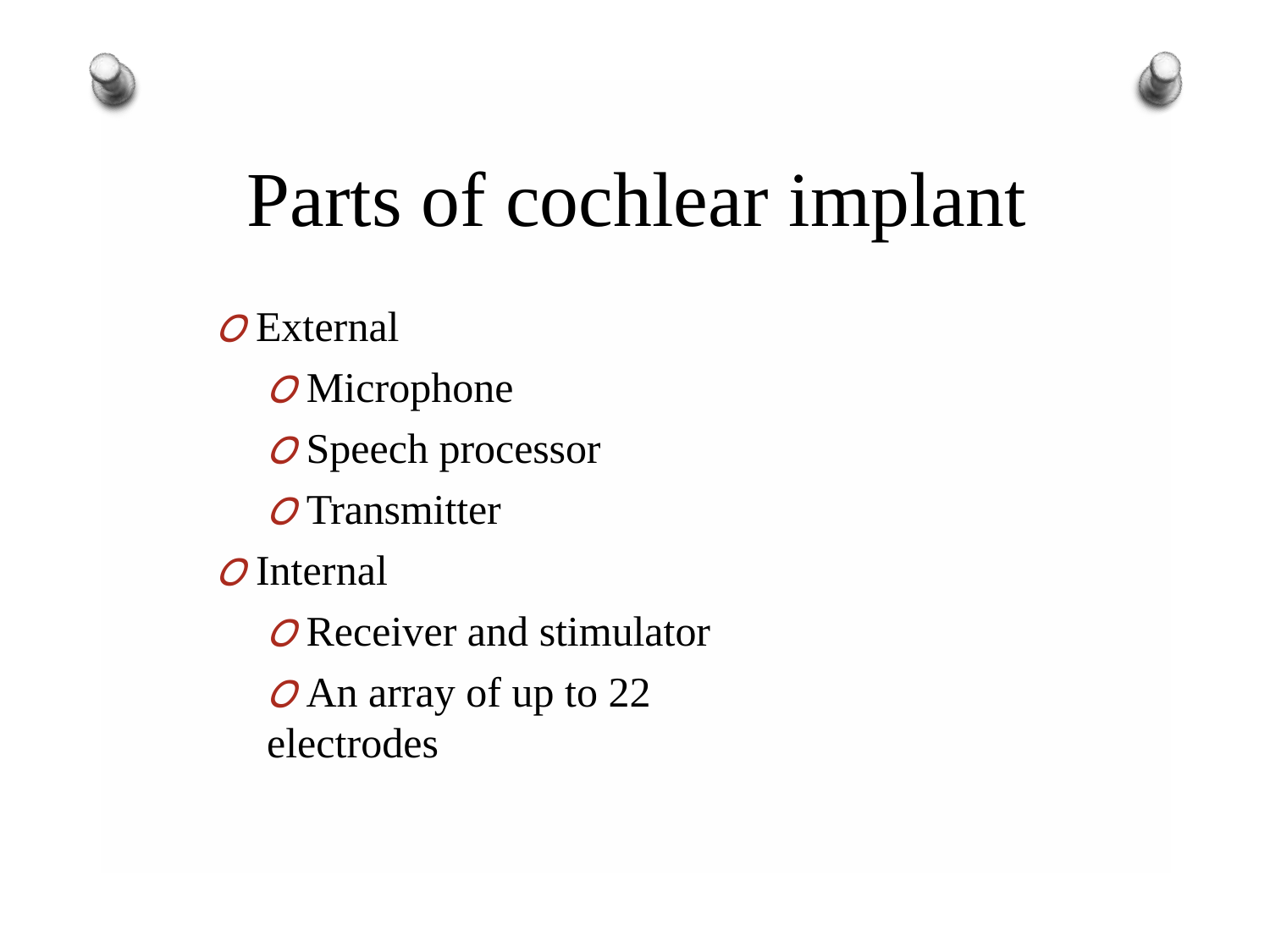

# Parts of cochlear implant
O External
O Microphone
O Speech processor
O Transmitter
O Internal
O Receiver and stimulator
O An array of up to 22 electrodes